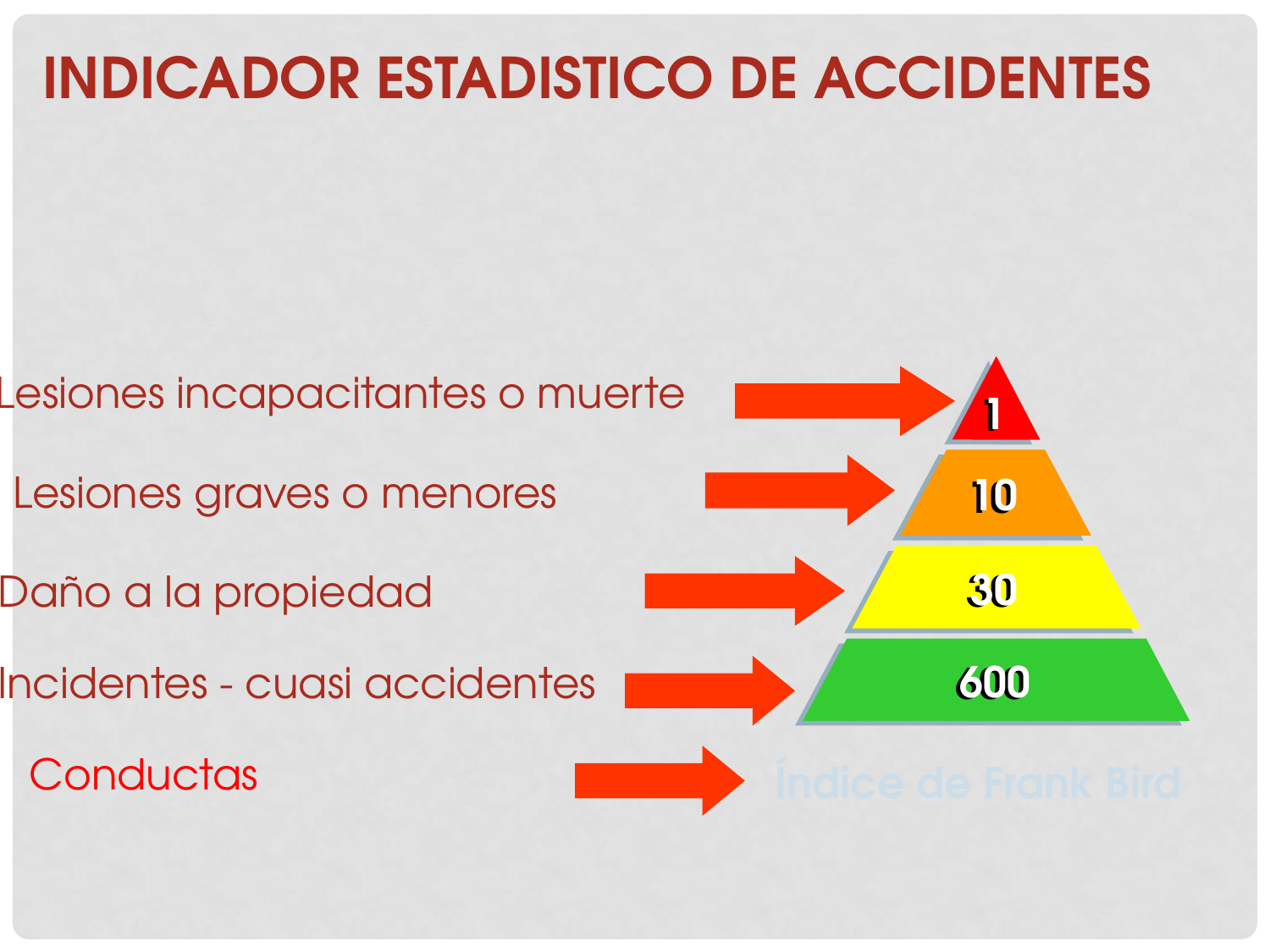

INDICADOR ESTADISTICO DE ACCIDENTES

1
1

10
10

30
30

600
600
Lesiones incapacitantes o muerte

Lesiones graves o menores

Daño a la propiedad

Incidentes - cuasi accidentes

Conductas

Índice de Frank Bird